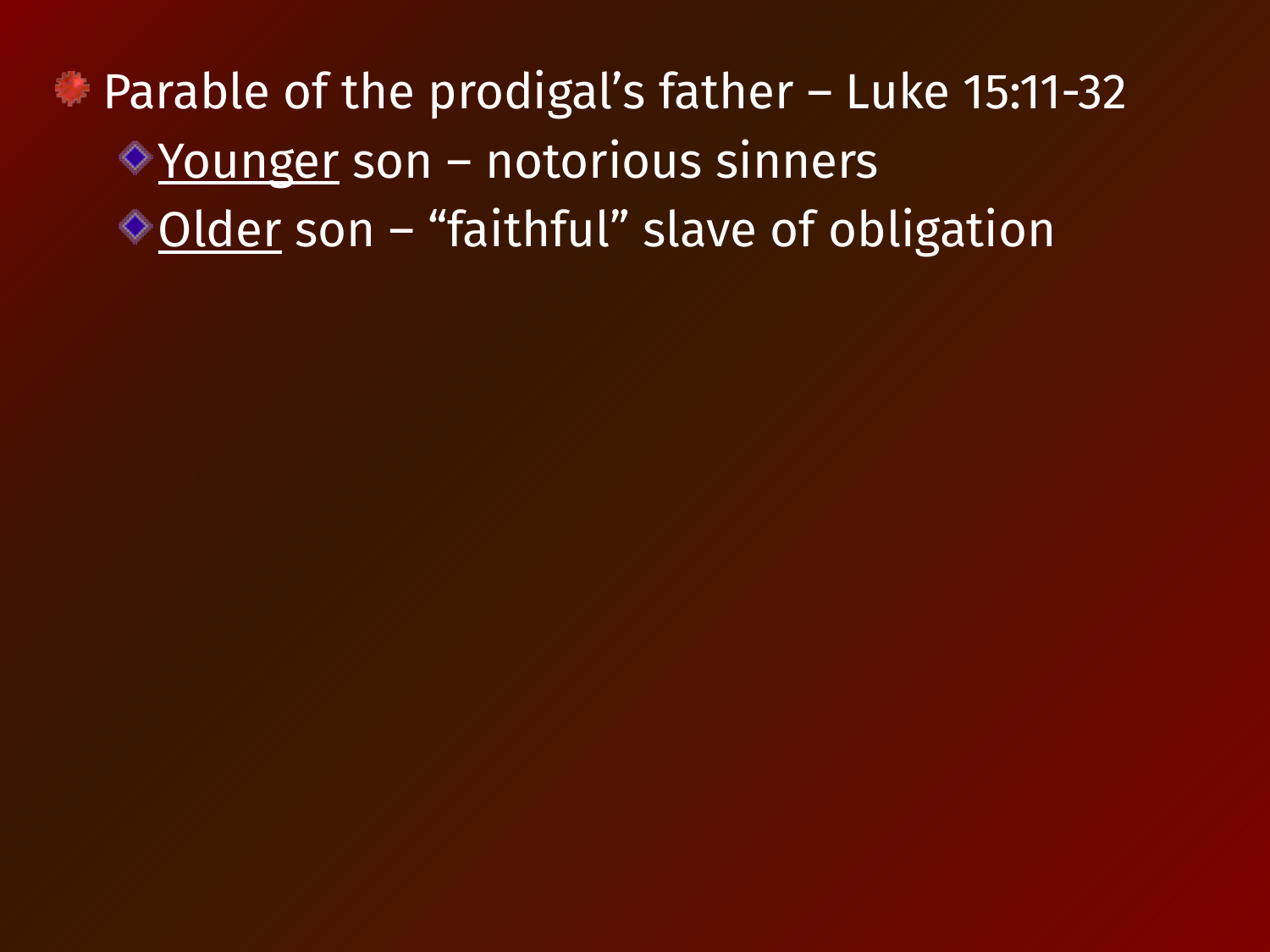

Parable of the prodigal’s father – Luke 15:11-32
Younger son – notorious sinners
Older son – “faithful” slave of obligation